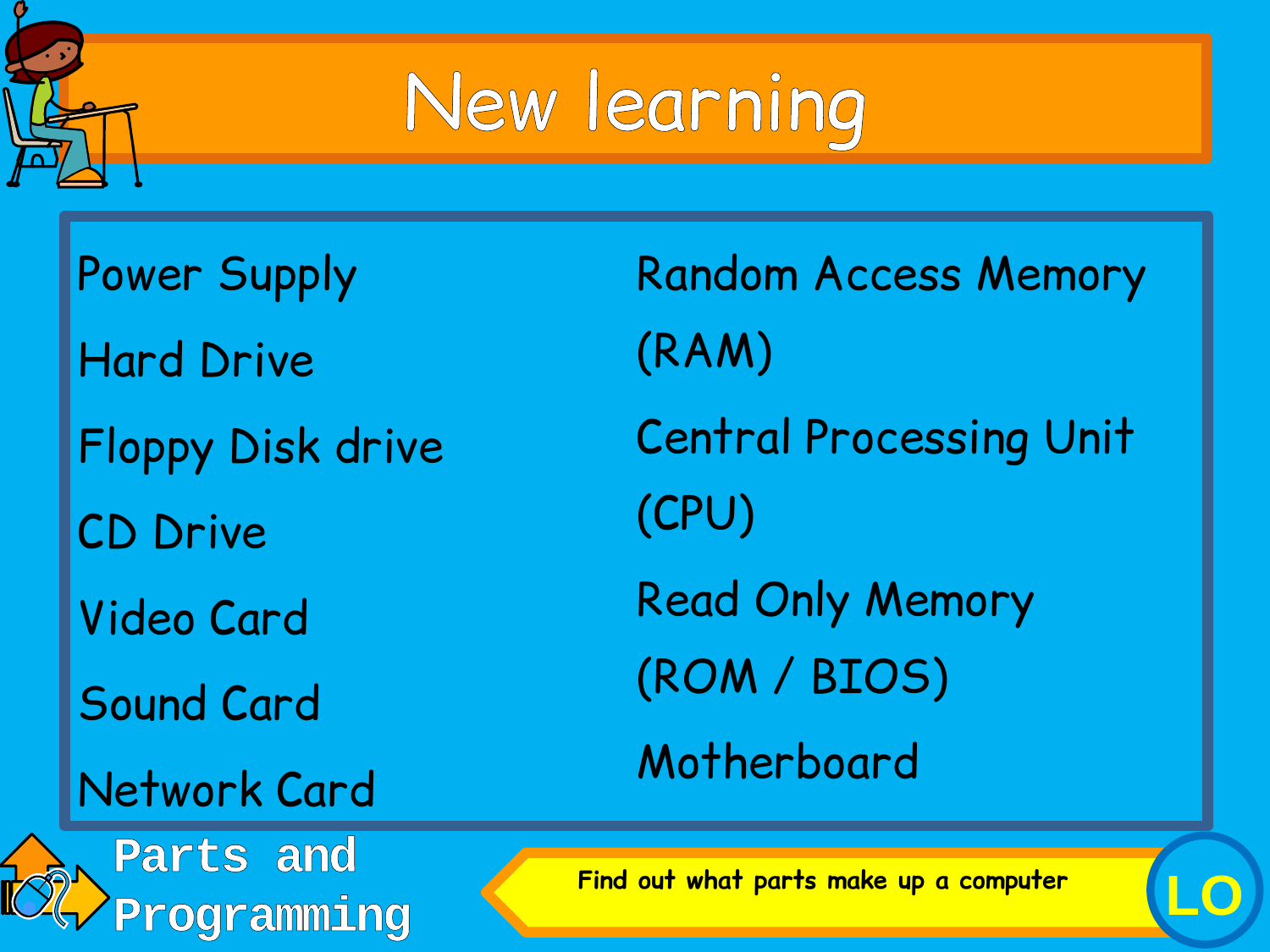

# New learning
Power Supply
Hard Drive
Floppy Disk drive
CD Drive
Video Card
Sound Card
Network Card
Random Access Memory (RAM)
Central Processing Unit (CPU)
Read Only Memory (ROM / BIOS)
Motherboard
Find out what parts make up a computer